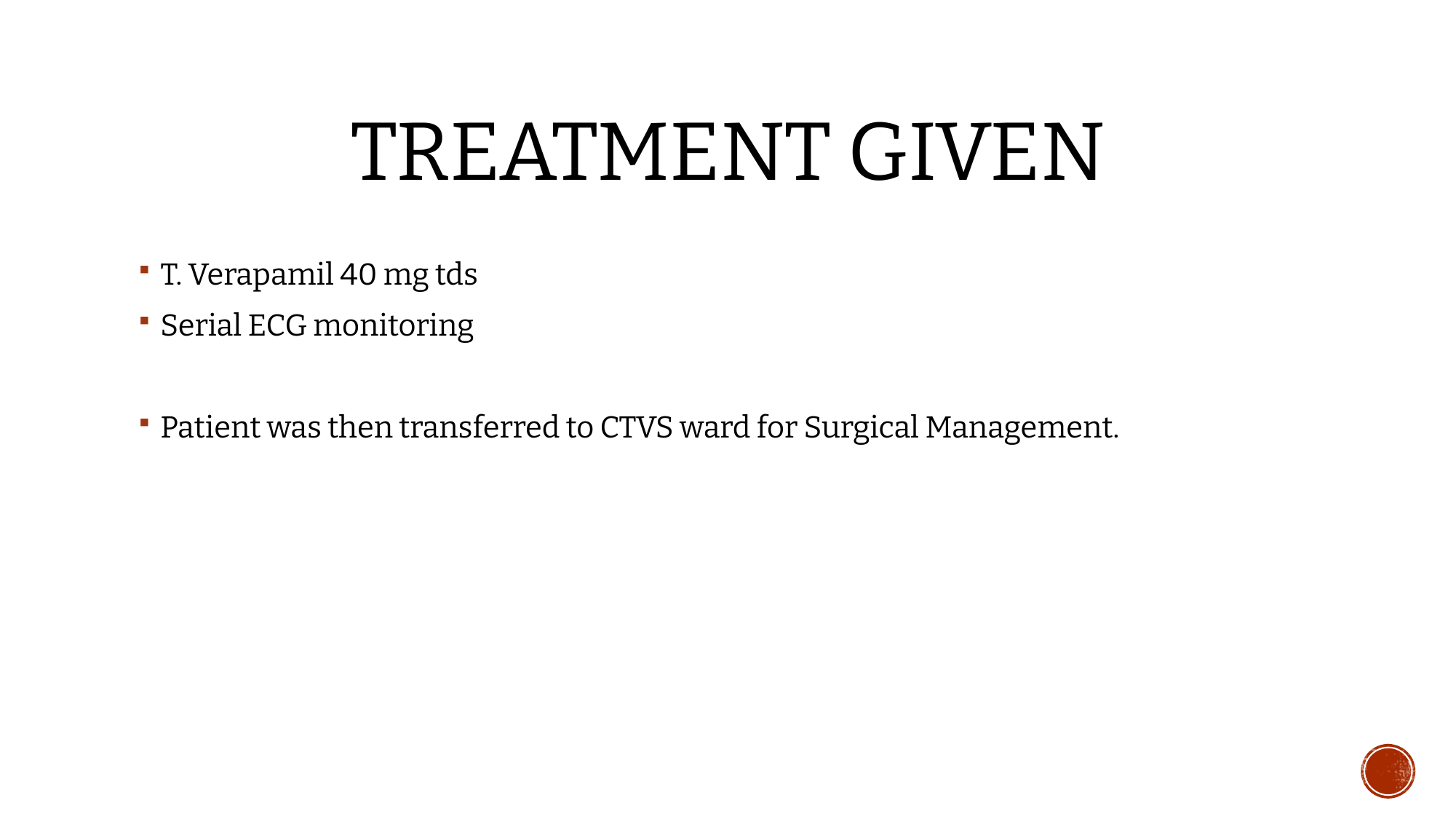

# Treatment given
T. Verapamil 40 mg tds
Serial ECG monitoring

Patient was then transferred to CTVS ward for Surgical Management.